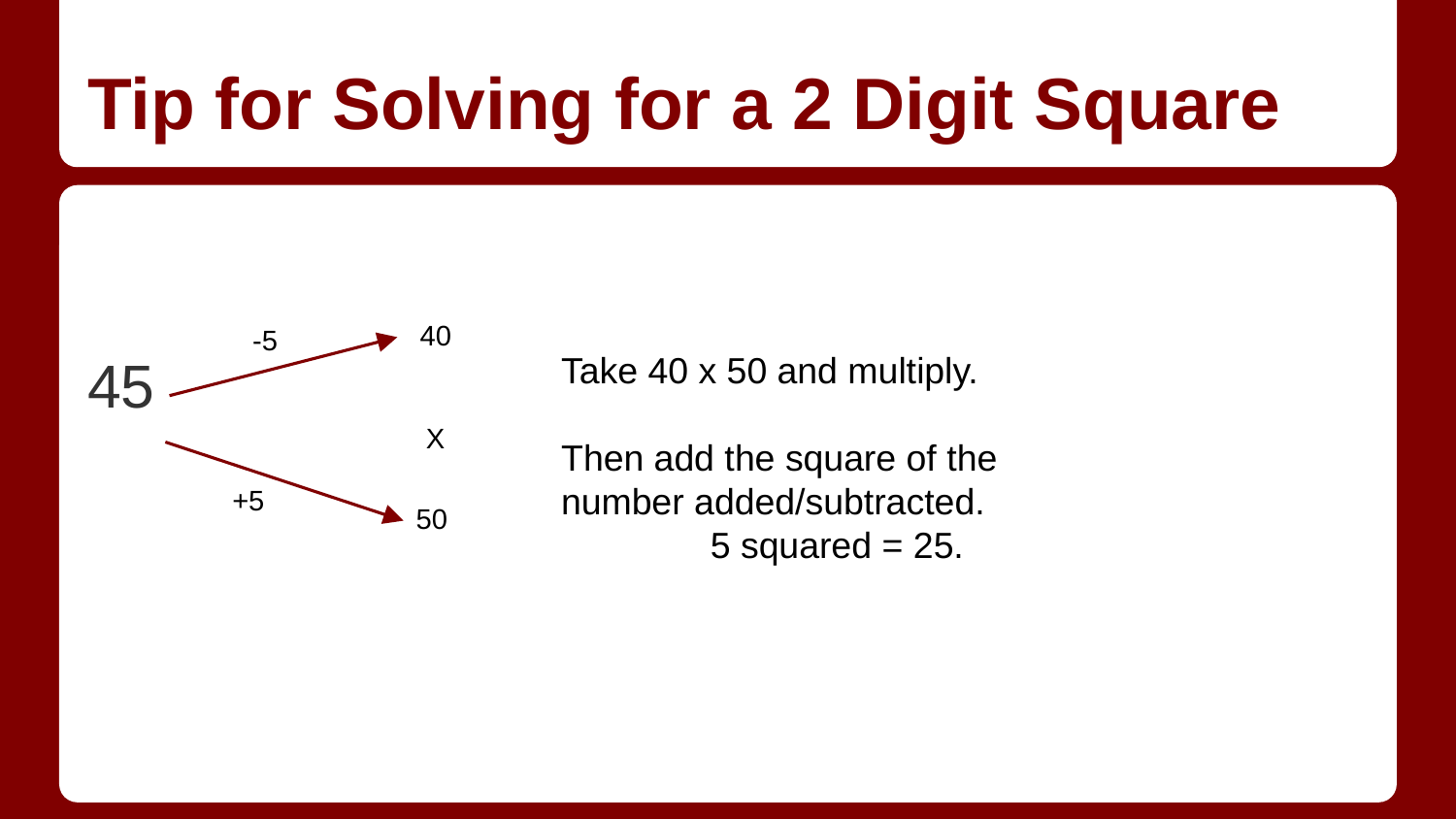

# Tip for Solving for a 2 Digit Square

45
40
-5
Take 40 x 50 and multiply.

Then add the square of the number added/subtracted.
5 squared = 25.
X
+5
50